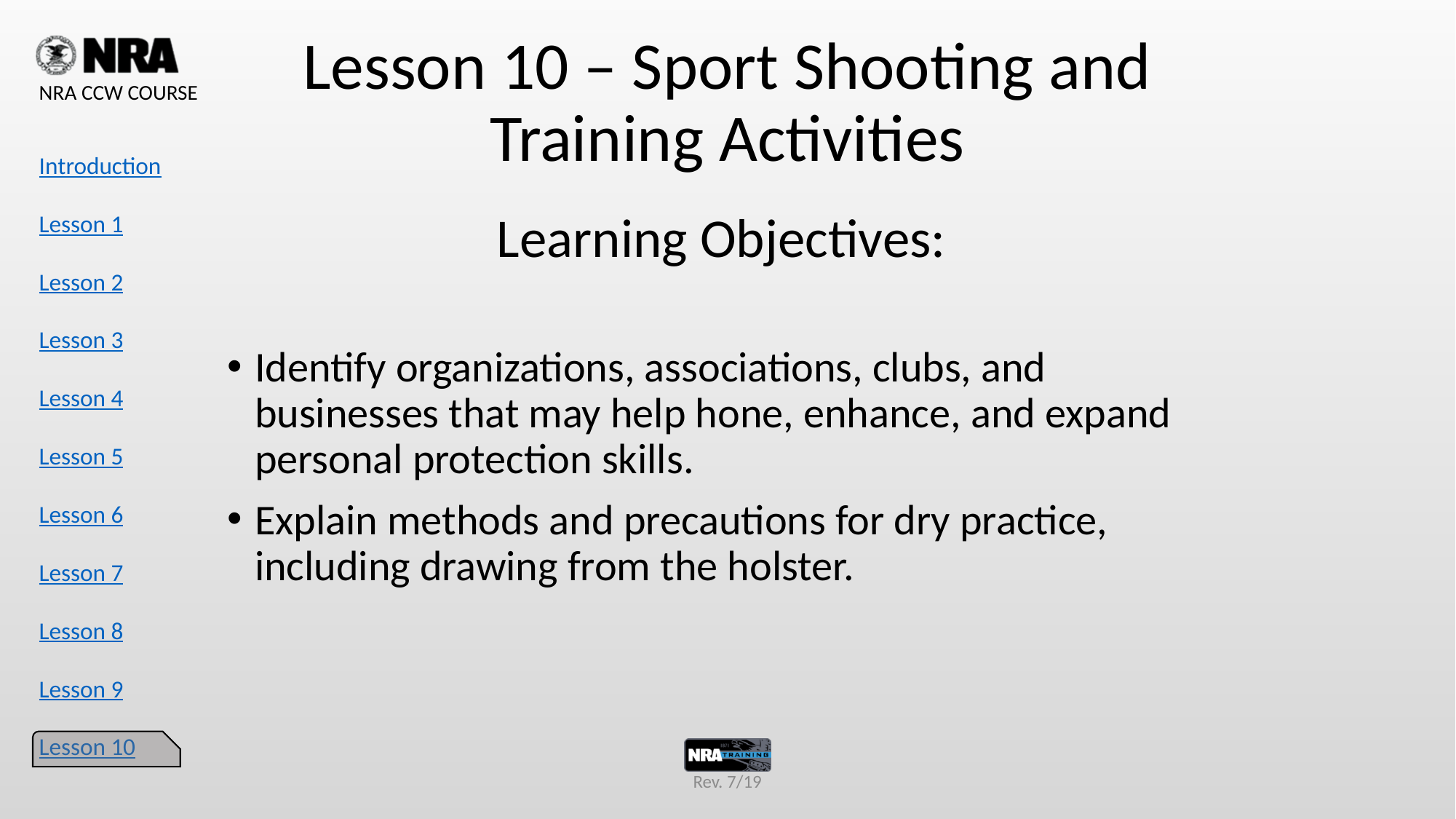

# Lesson 10 – Sport Shooting and Training Activities
Learning Objectives:

Identify organizations, associations, clubs, and businesses that may help hone, enhance, and expand personal protection skills.
Explain methods and precautions for dry practice, including drawing from the holster.